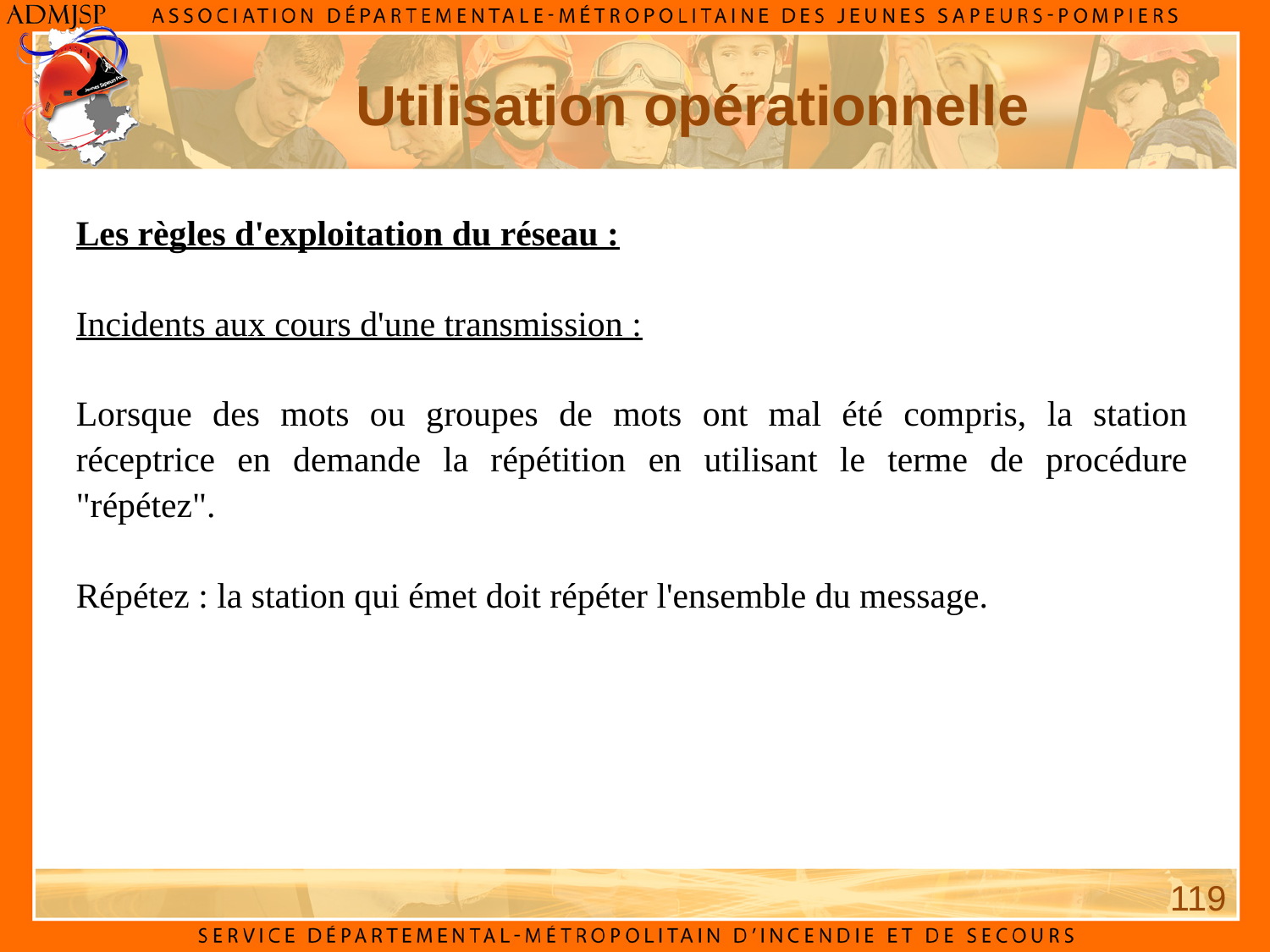

Utilisation opérationnelle
Les règles d'exploitation du réseau :

Incidents aux cours d'une transmission :

Lorsque des mots ou groupes de mots ont mal été compris, la station réceptrice en demande la répétition en utilisant le terme de procédure "répétez".

Répétez : la station qui émet doit répéter l'ensemble du message.
119